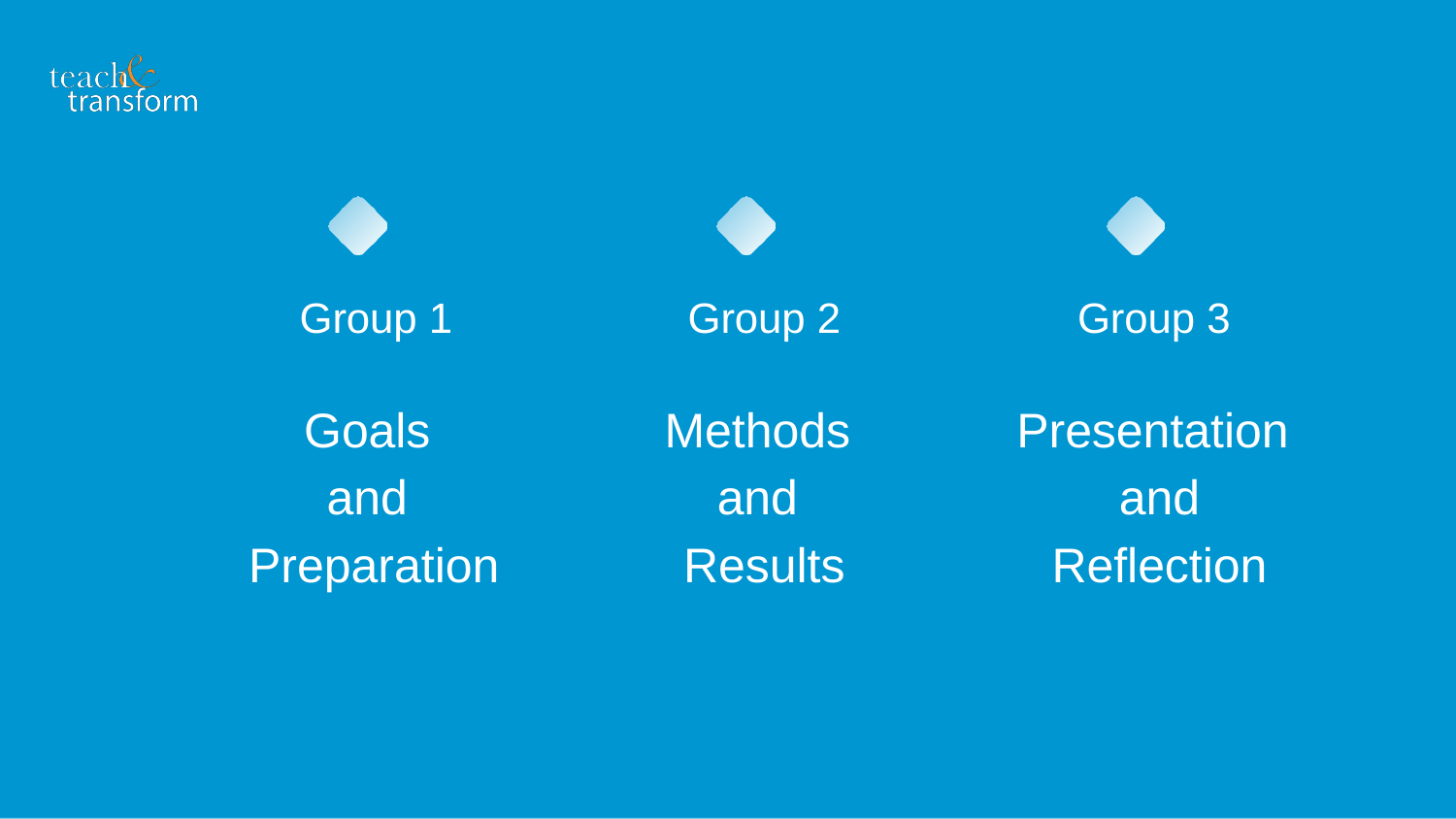

Group 1
Group 2
Group 3
Goals
and
Preparation
Methods
and
Results
Presentation
 and
 Reflection